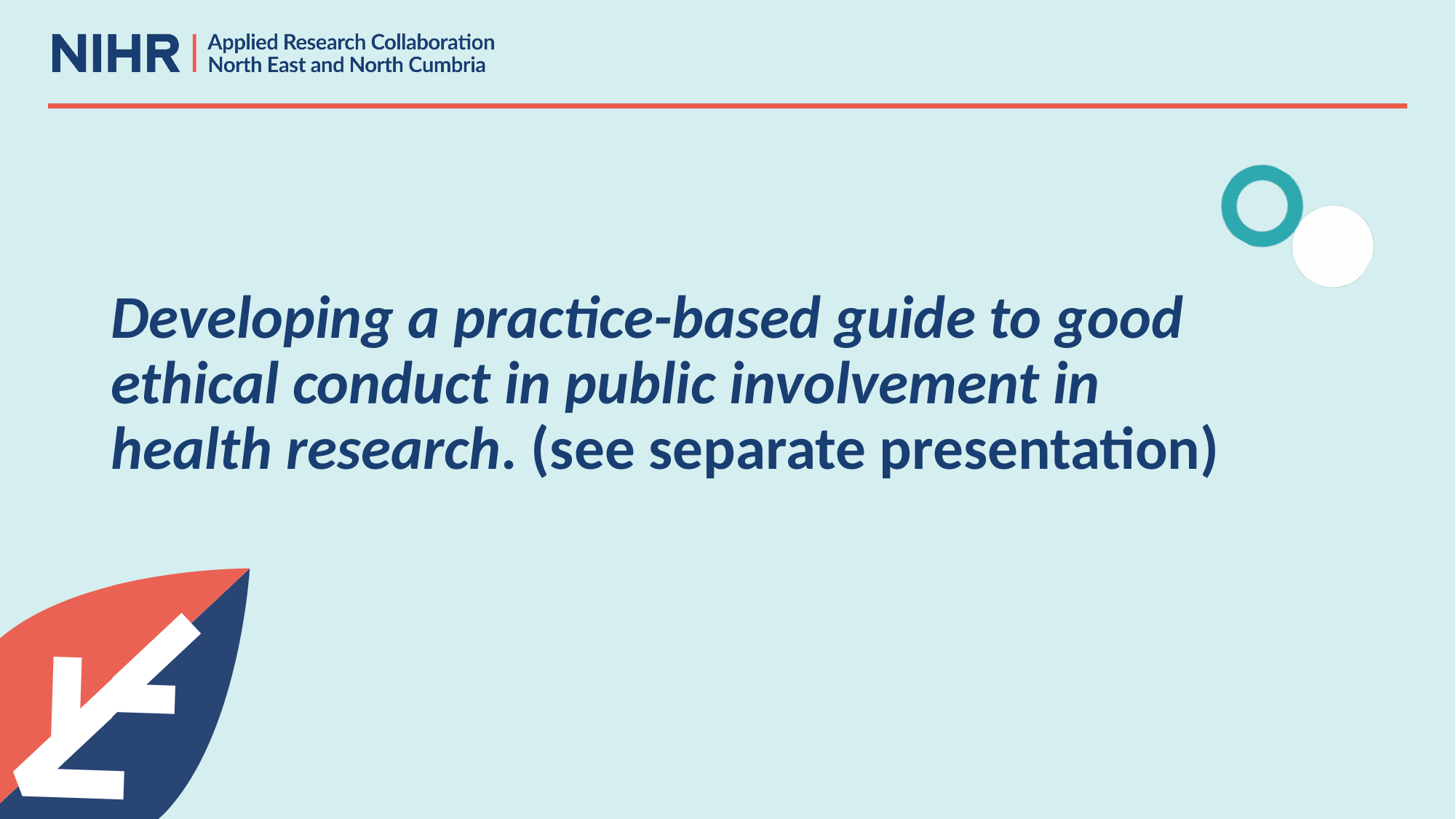

# Developing a practice-based guide to good ethical conduct in public involvement in health research. (see separate presentation)